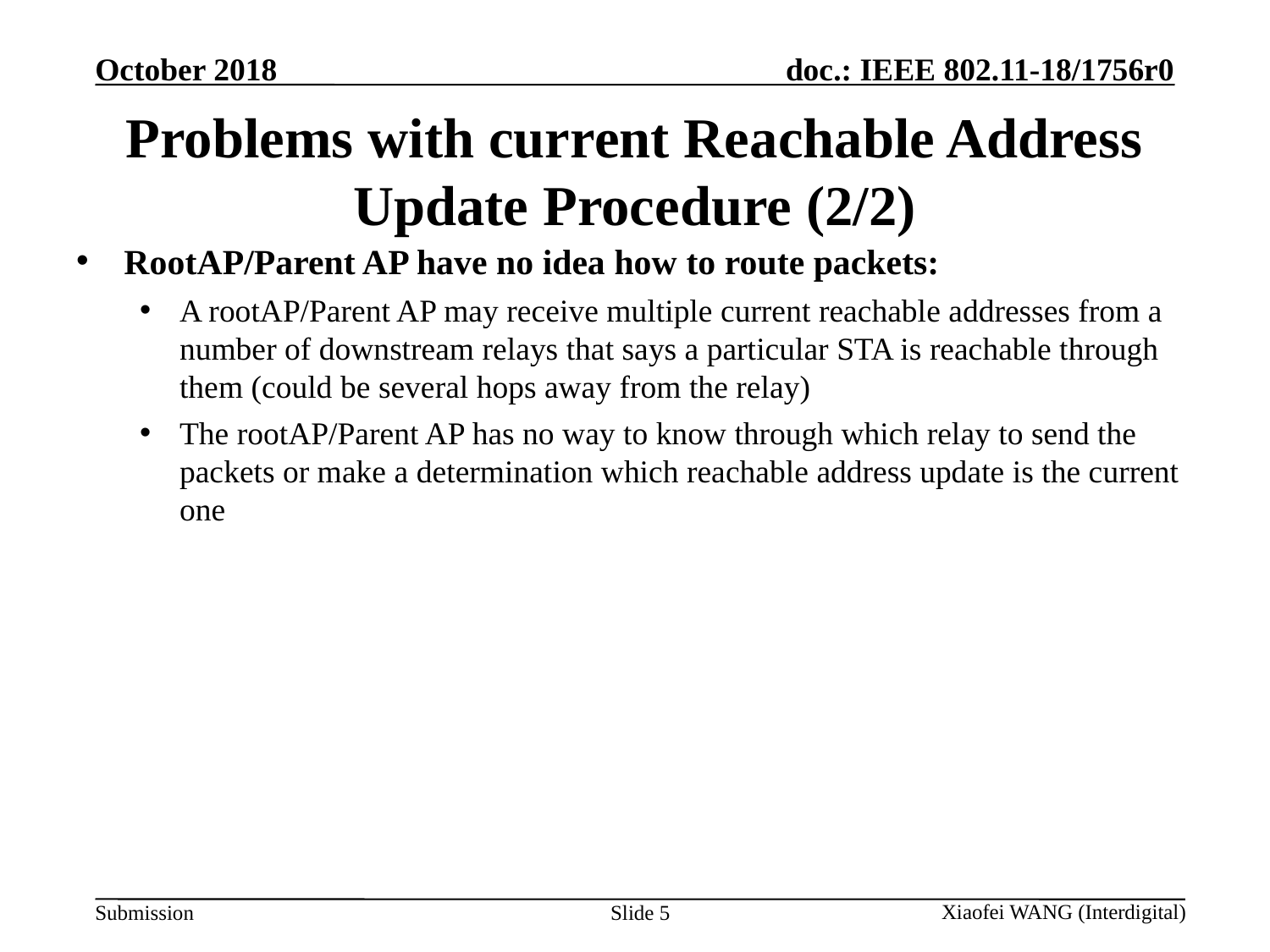

# Problems with current Reachable Address Update Procedure (2/2)
RootAP/Parent AP have no idea how to route packets:
A rootAP/Parent AP may receive multiple current reachable addresses from a number of downstream relays that says a particular STA is reachable through them (could be several hops away from the relay)
The rootAP/Parent AP has no way to know through which relay to send the  packets or make a determination which reachable address update is the current one
Slide 5